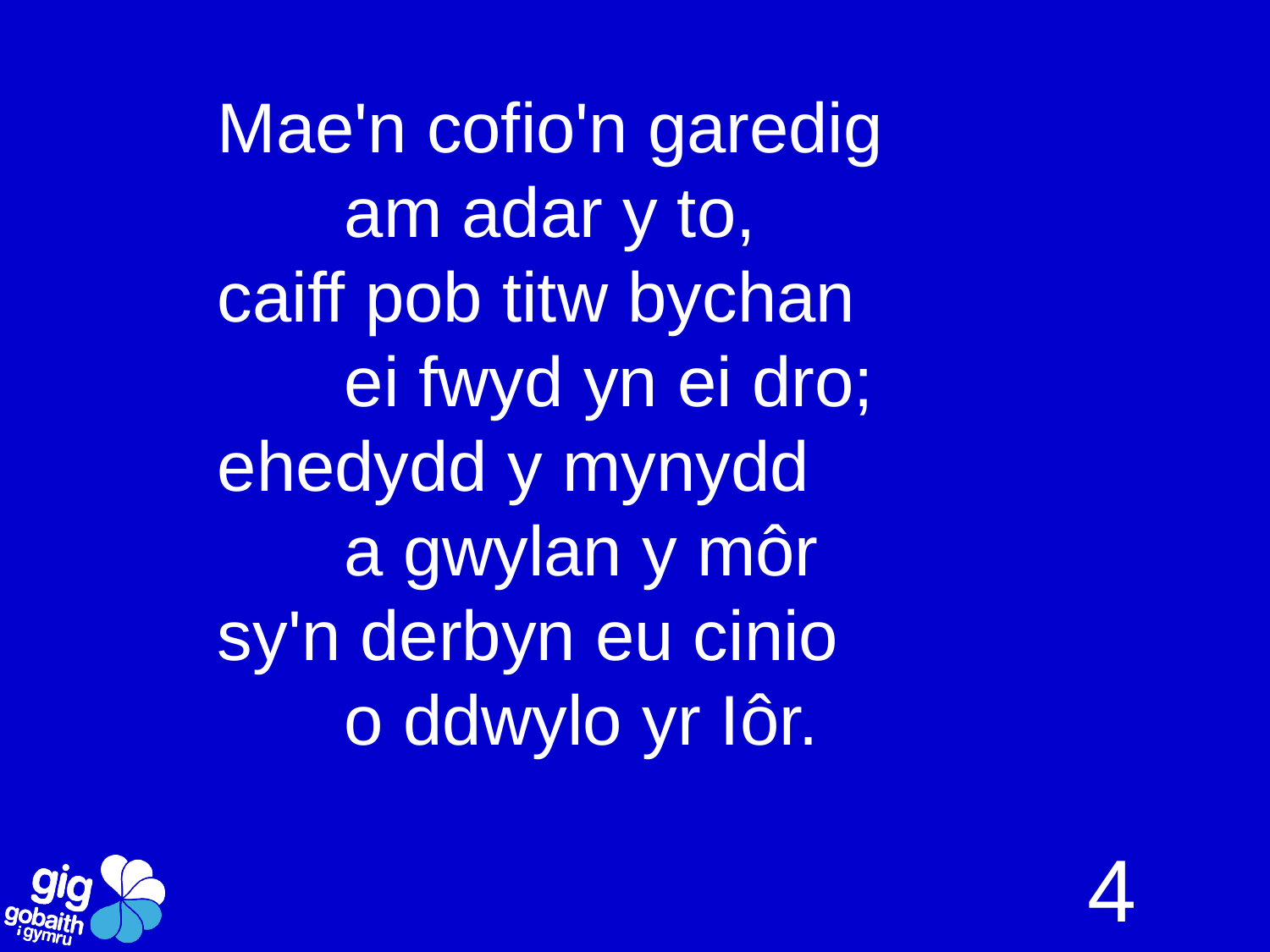

Mae'n cofio'n garedig
	am adar y to,
caiff pob titw bychan
	ei fwyd yn ei dro;
ehedydd y mynydd
	a gwylan y môr
sy'n derbyn eu cinio
	o ddwylo yr Iôr.
4